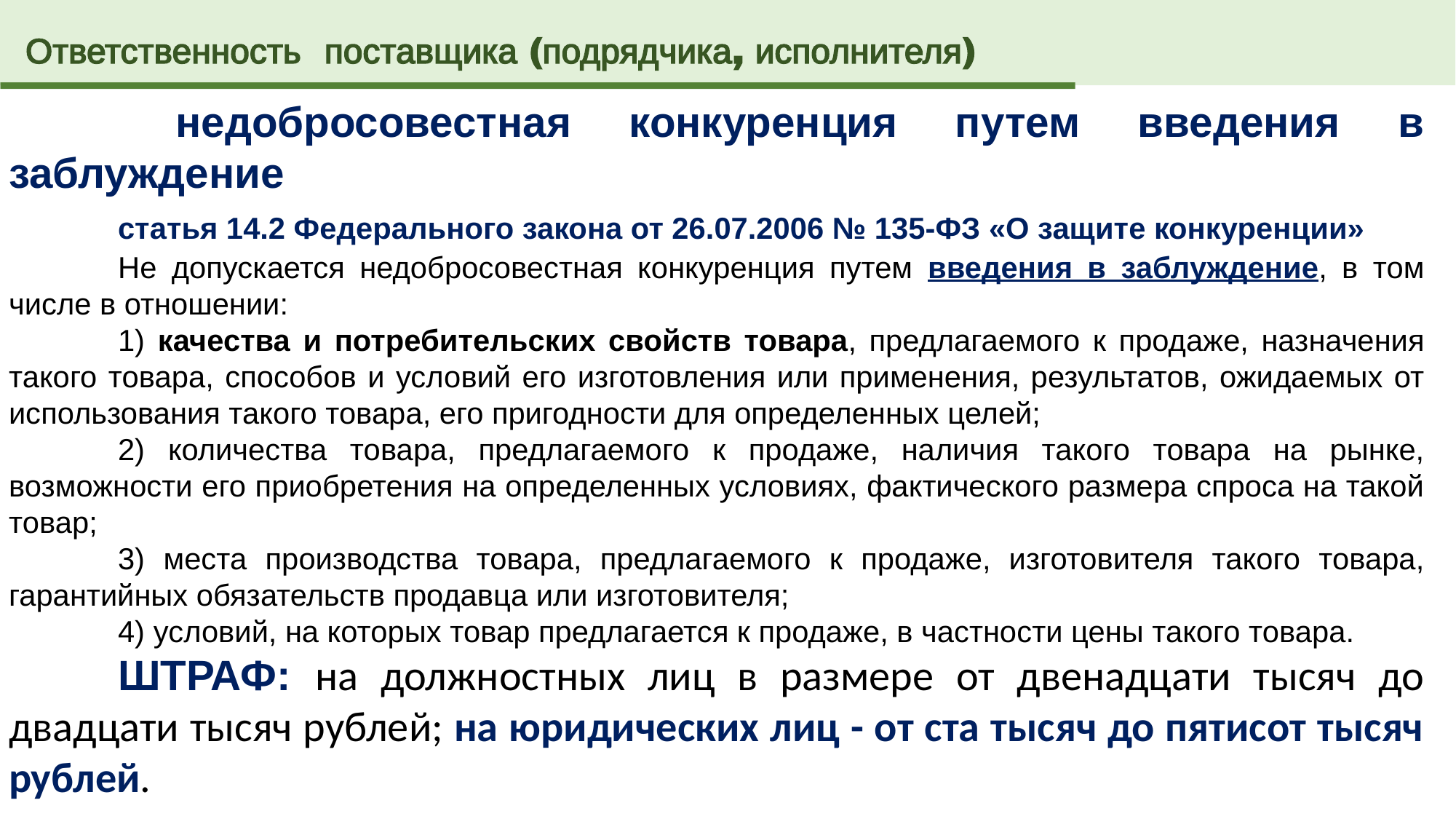

Ответственность  поставщика (подрядчика, исполнителя)

	 недобросовестная конкуренция путем введения в заблуждение
	статья 14.2 Федерального закона от 26.07.2006 № 135-ФЗ «О защите конкуренции»
	Не допускается недобросовестная конкуренция путем введения в заблуждение, в том числе в отношении:
	1) качества и потребительских свойств товара, предлагаемого к продаже, назначения такого товара, способов и условий его изготовления или применения, результатов, ожидаемых от использования такого товара, его пригодности для определенных целей;
	2) количества товара, предлагаемого к продаже, наличия такого товара на рынке, возможности его приобретения на определенных условиях, фактического размера спроса на такой товар;
	3) места производства товара, предлагаемого к продаже, изготовителя такого товара, гарантийных обязательств продавца или изготовителя;
	4) условий, на которых товар предлагается к продаже, в частности цены такого товара.
	ШТРАФ: на должностных лиц в размере от двенадцати тысяч до двадцати тысяч рублей; на юридических лиц - от ста тысяч до пятисот тысяч рублей.